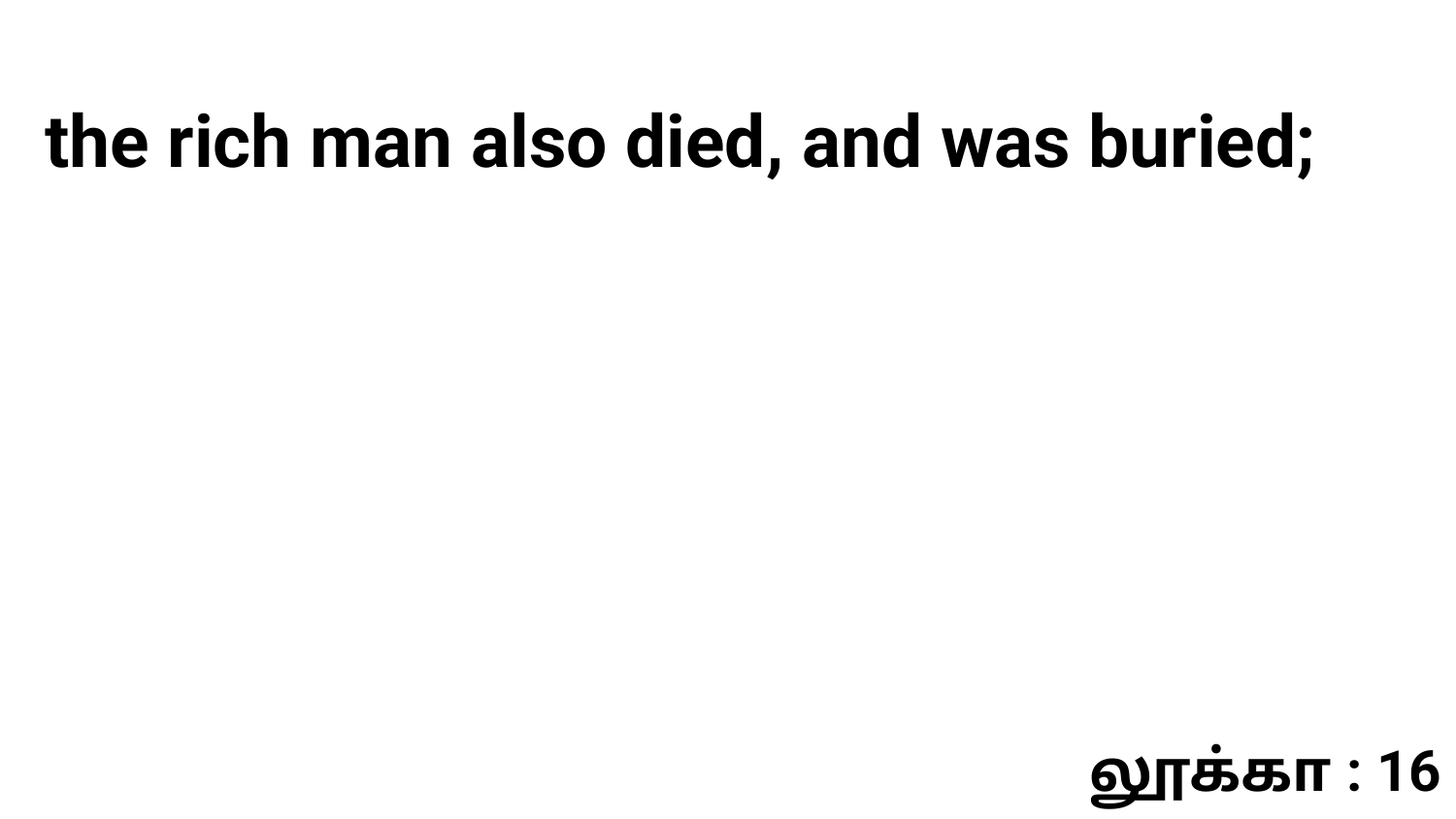

the rich man also died, and was buried;
லூக்கா : 16